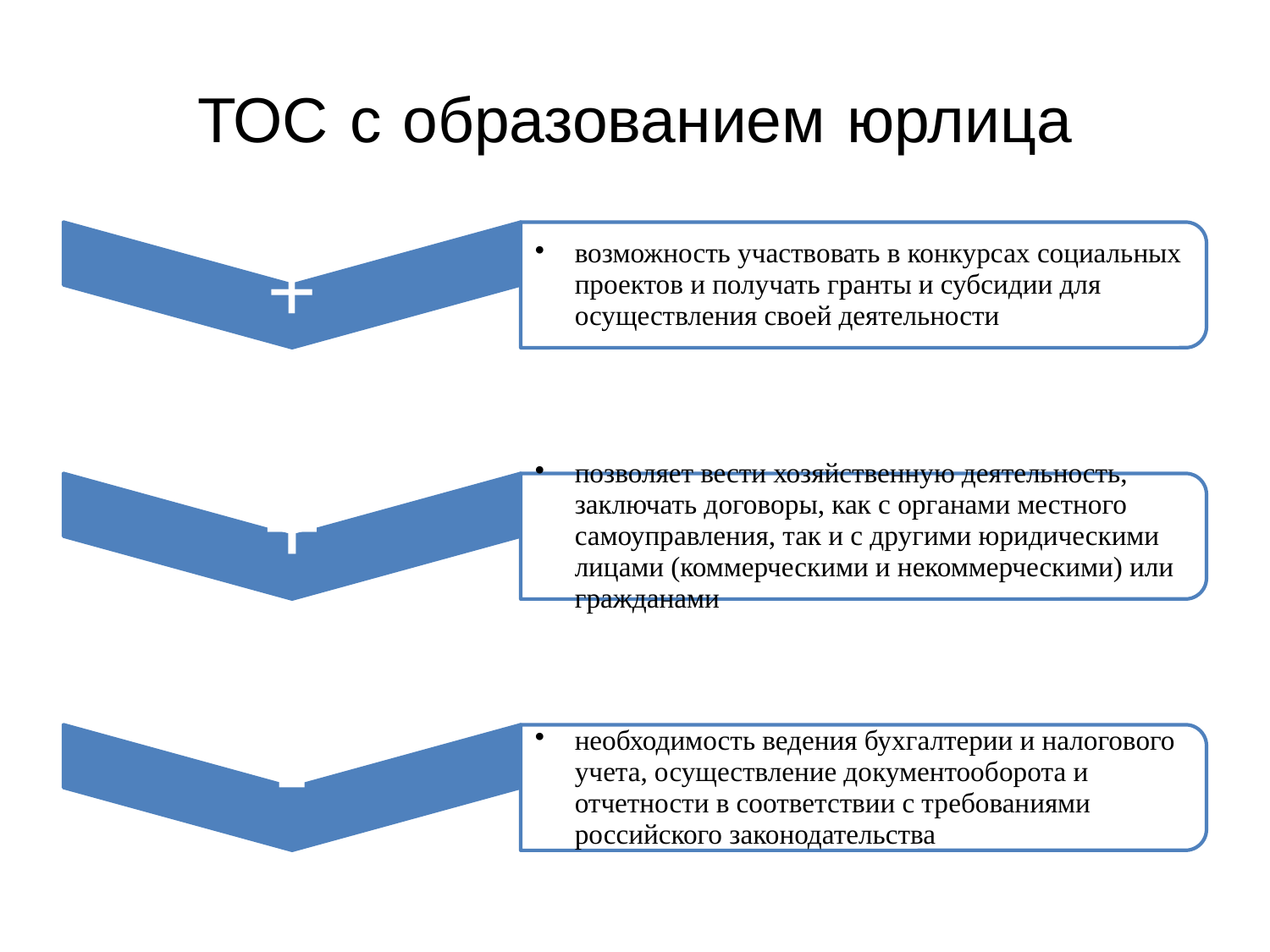

# ТОС с образованием юрлица
+
возможность участвовать в конкурсах социальных проектов и получать гранты и субсидии для осуществления своей деятельности
+
позволяет вести хозяйственную деятельность, заключать договоры, как с органами местного самоуправления, так и с другими юридическими лицами (коммерческими и некоммерческими) или гражданами
необходимость ведения бухгалтерии и налогового учета, осуществление документооборота и отчетности в соответствии с требованиями российского законодательства